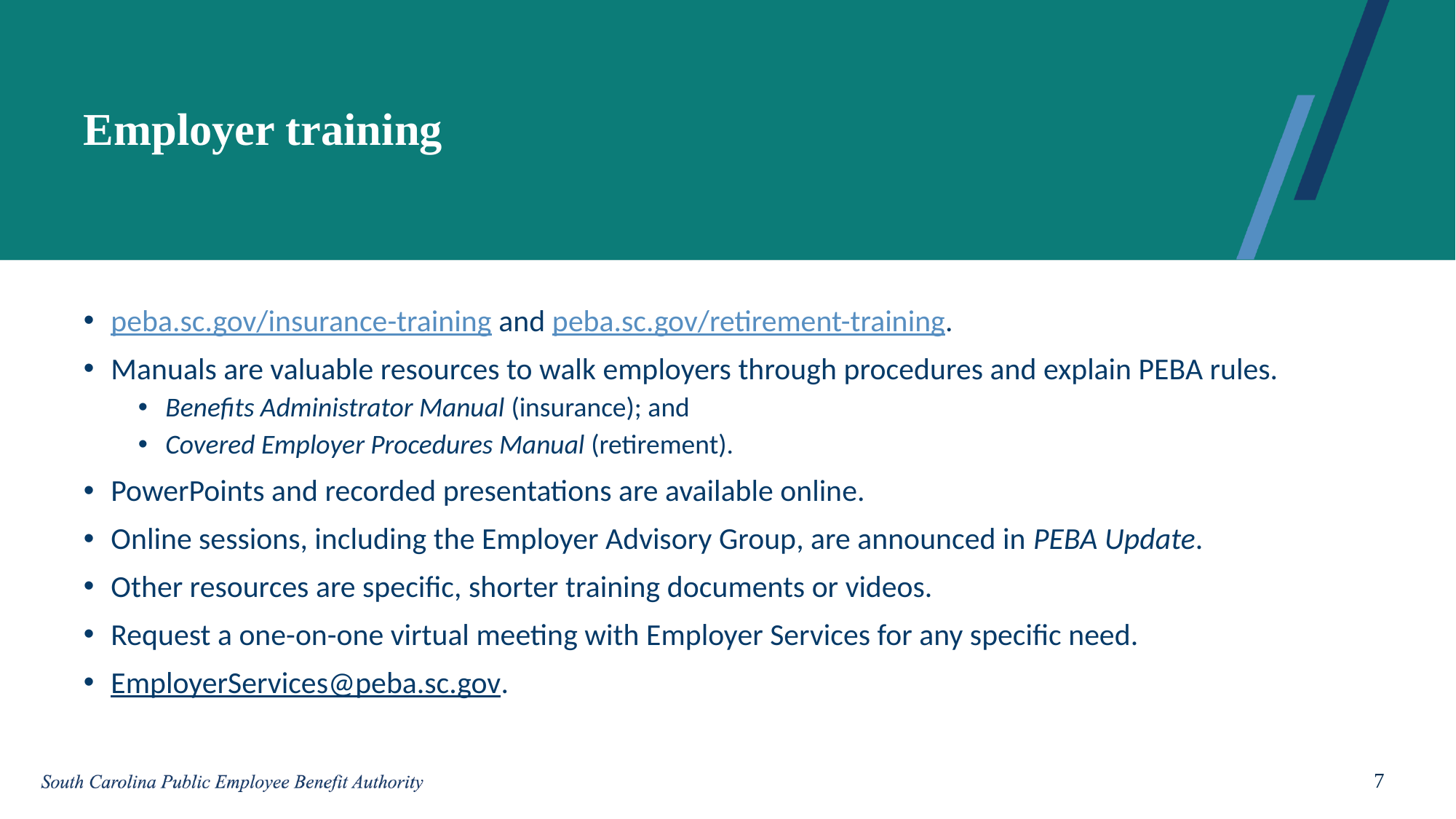

# Employer training
peba.sc.gov/insurance-training and peba.sc.gov/retirement-training.
Manuals are valuable resources to walk employers through procedures and explain PEBA rules.
Benefits Administrator Manual (insurance); and
Covered Employer Procedures Manual (retirement).
PowerPoints and recorded presentations are available online.
Online sessions, including the Employer Advisory Group, are announced in PEBA Update.
Other resources are specific, shorter training documents or videos.
Request a one-on-one virtual meeting with Employer Services for any specific need.
EmployerServices@peba.sc.gov.

7